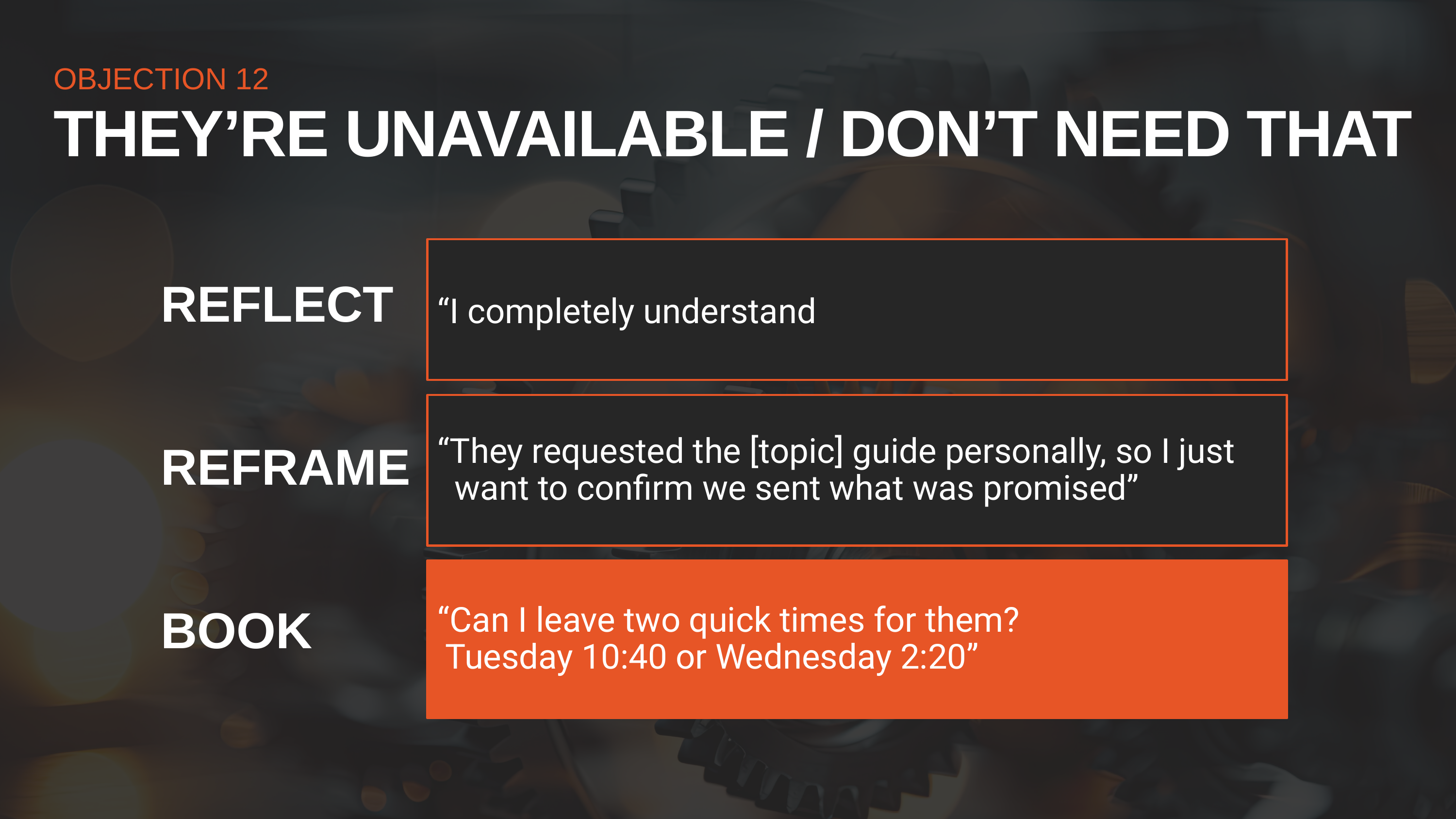

OBJECTION 12
THEY’RE UNAVAILABLE / DON’T NEED THAT
“I completely understand
“They requested the [topic] guide personally, so I just
  want to confirm we sent what was promised”
“Can I leave two quick times for them?
 Tuesday 10:40 or Wednesday 2:20”
REFLECT

REFRAME

BOOK